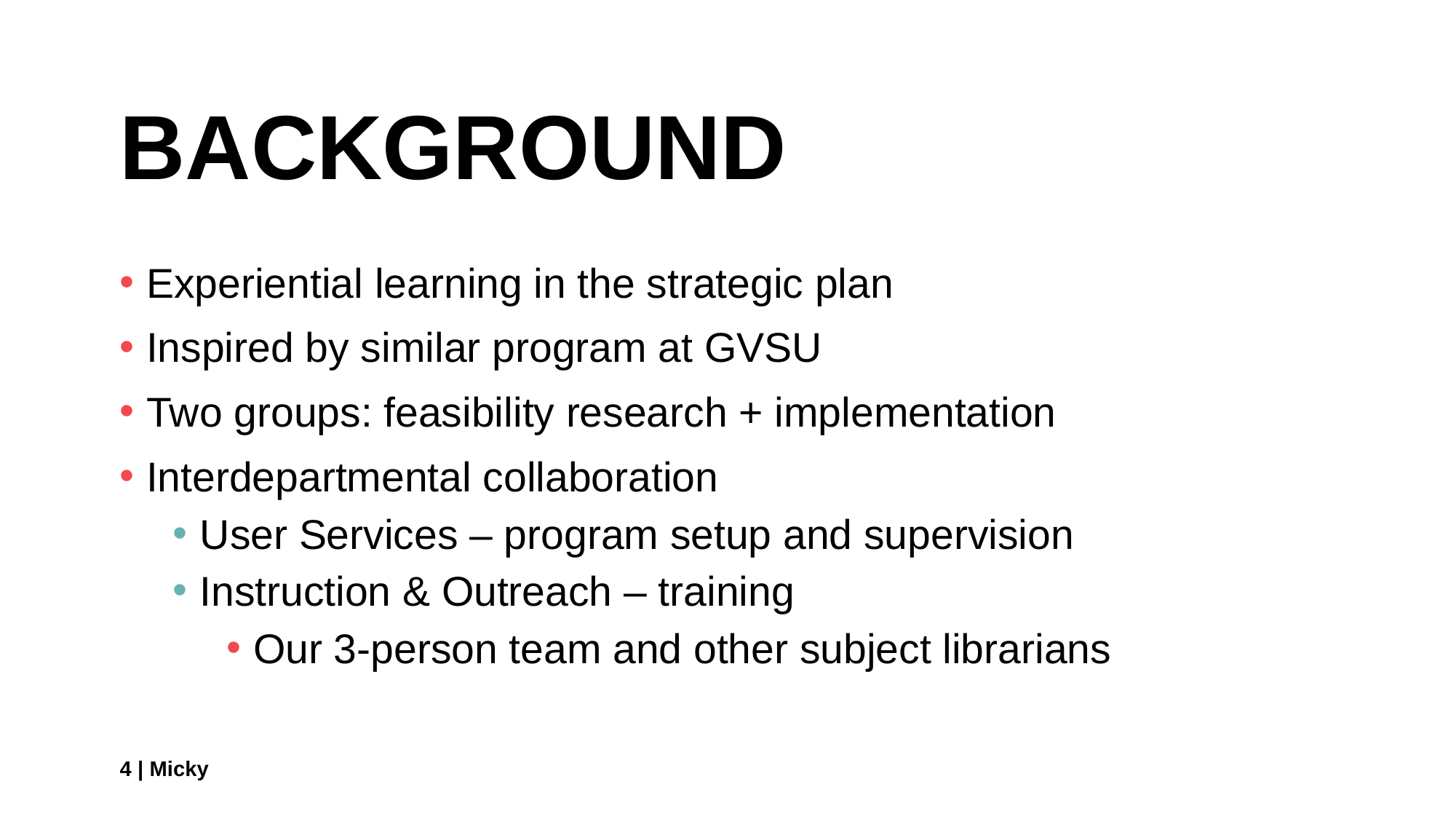

# background
Experiential learning in the strategic plan
Inspired by similar program at GVSU
Two groups: feasibility research + implementation
Interdepartmental collaboration
User Services – program setup and supervision
Instruction & Outreach – training
Our 3-person team and other subject librarians

4 | Micky